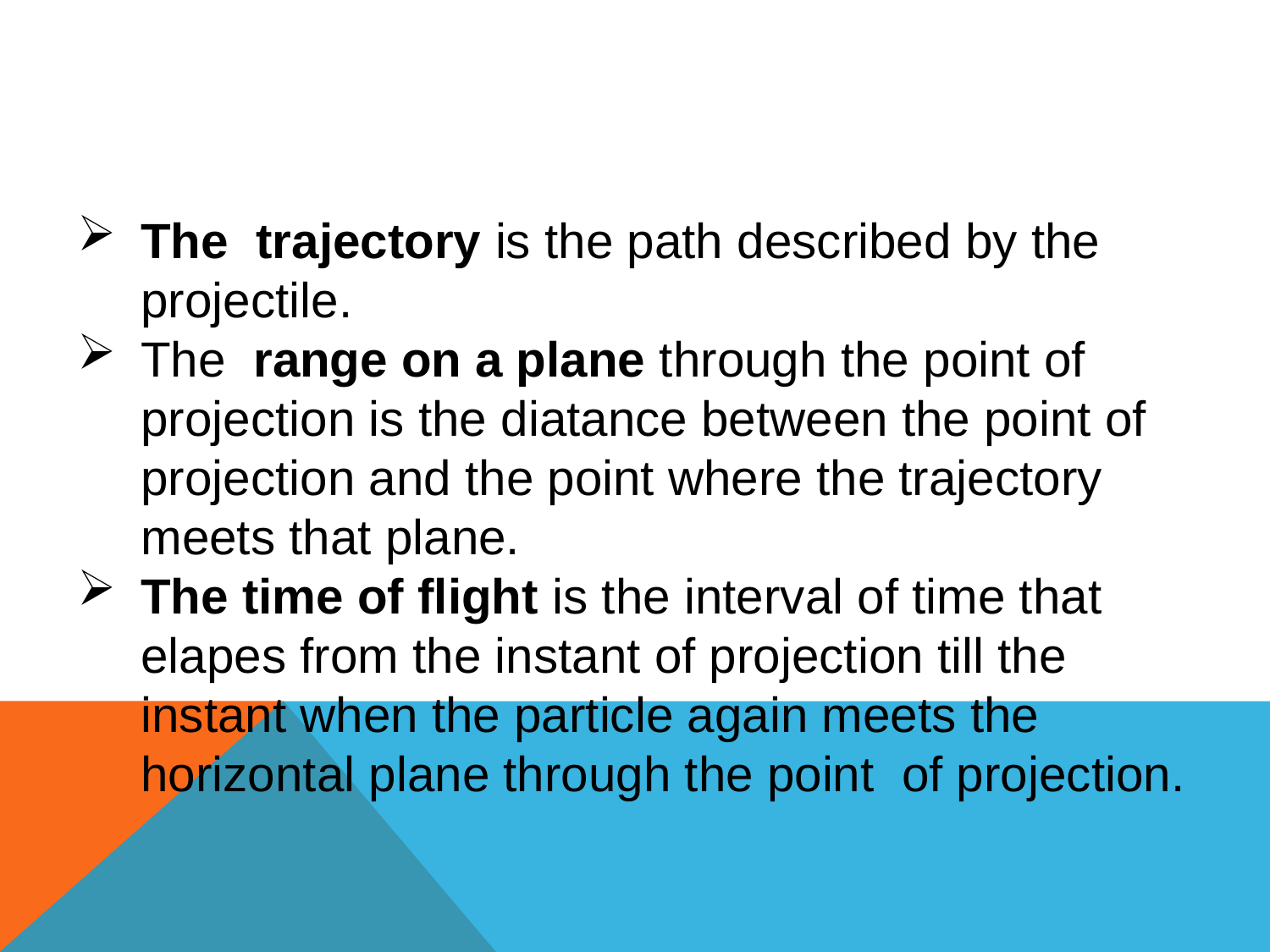

The  trajectory is the path described by the projectile.
The  range on a plane through the point of projection is the diatance between the point of projection and the point where the trajectory  meets that plane.
The time of flight is the interval of time that elapes from the instant of projection till the instant when the particle again meets the horizontal plane through the point  of projection.